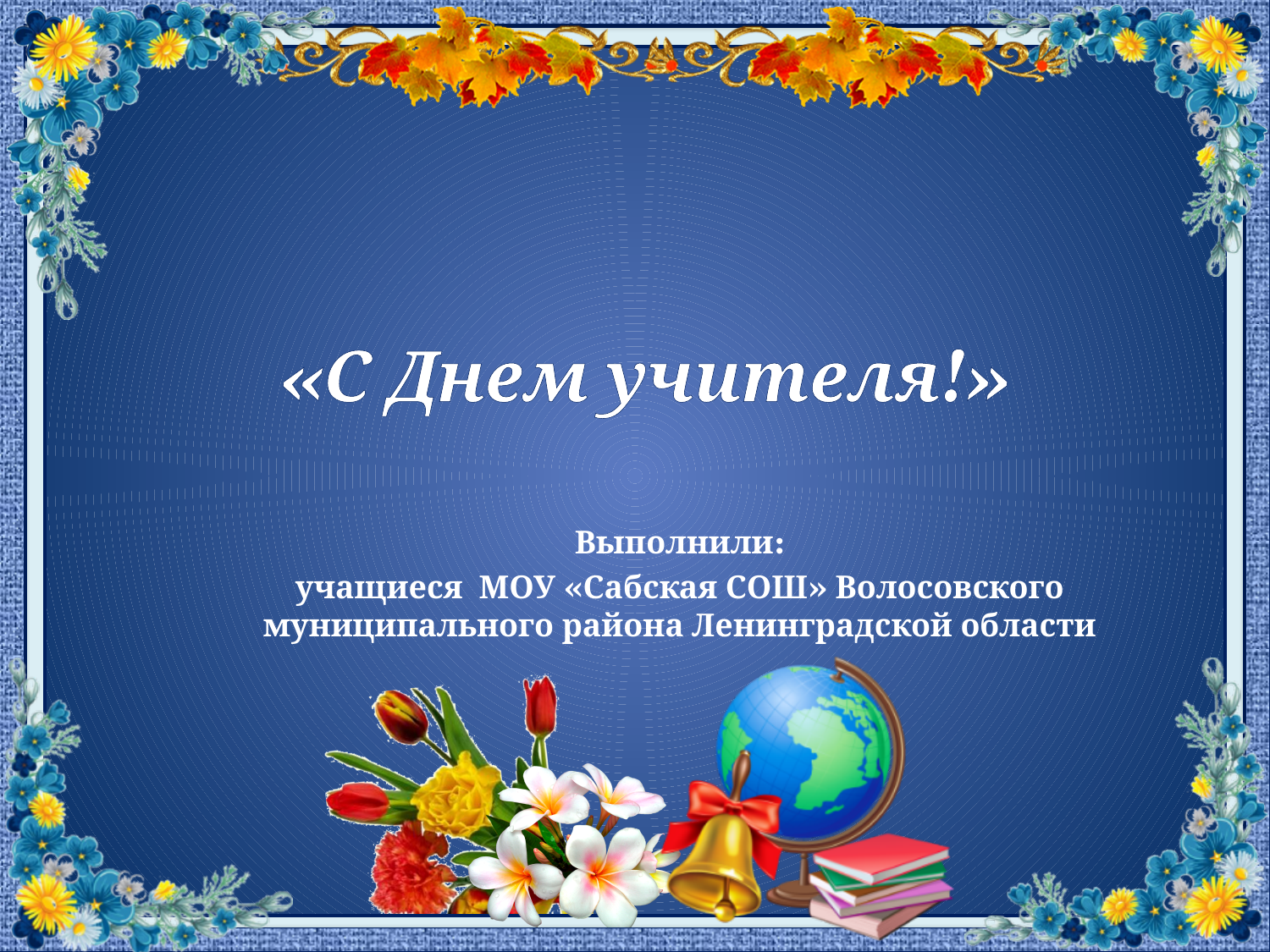

# «С Днем учителя!»
 Выполнили:
учащиеся  МОУ «Сабская СОШ» Волосовского муниципального района Ленинградской области